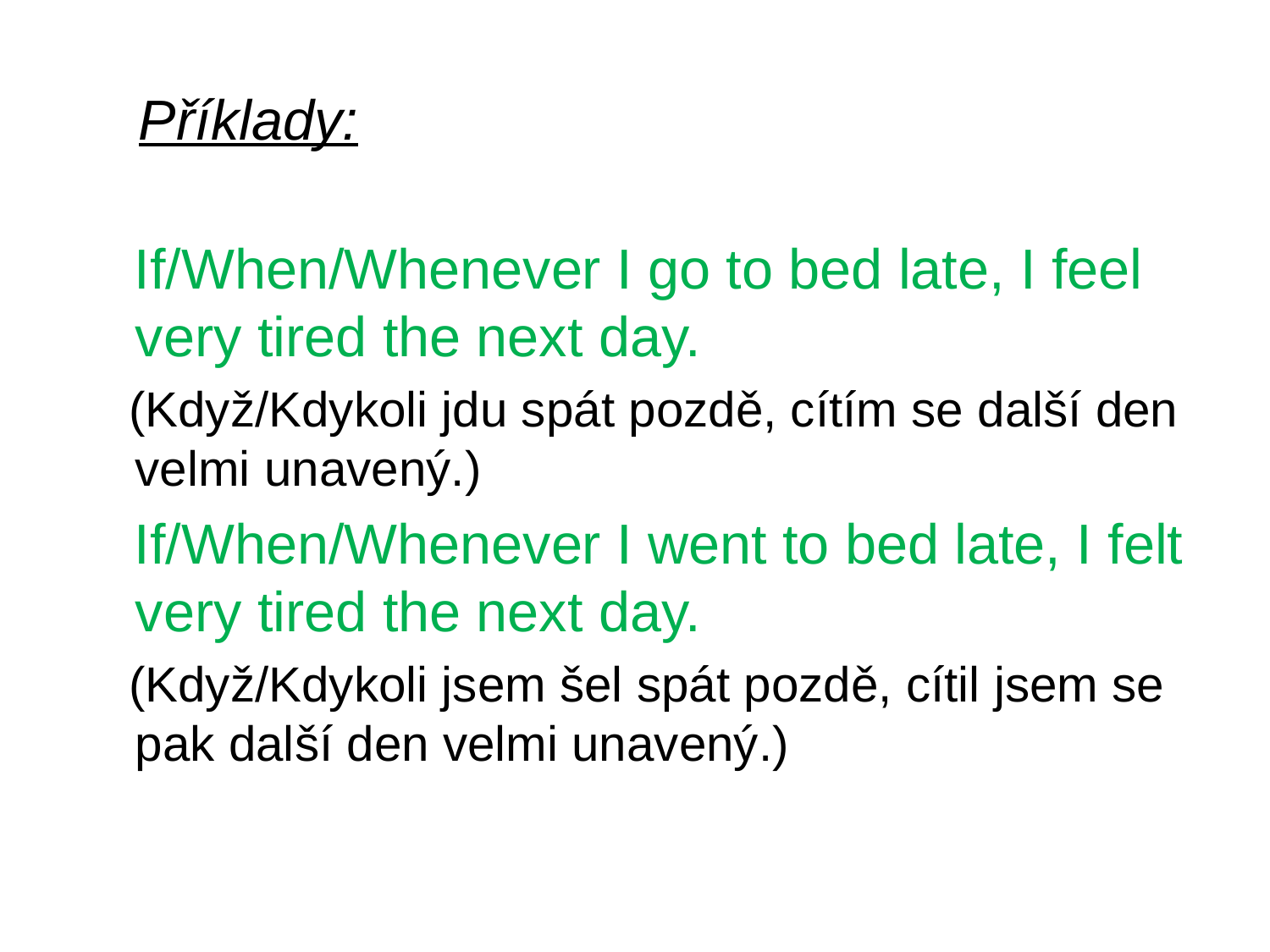

# Příklady:
   If/When/Whenever I go to bed late, I feel very tired the next day.
   (Když/Kdykoli jdu spát pozdě, cítím se další den velmi unavený.)
   If/When/Whenever I went to bed late, I felt very tired the next day.
   (Když/Kdykoli jsem šel spát pozdě, cítil jsem se pak další den velmi unavený.)